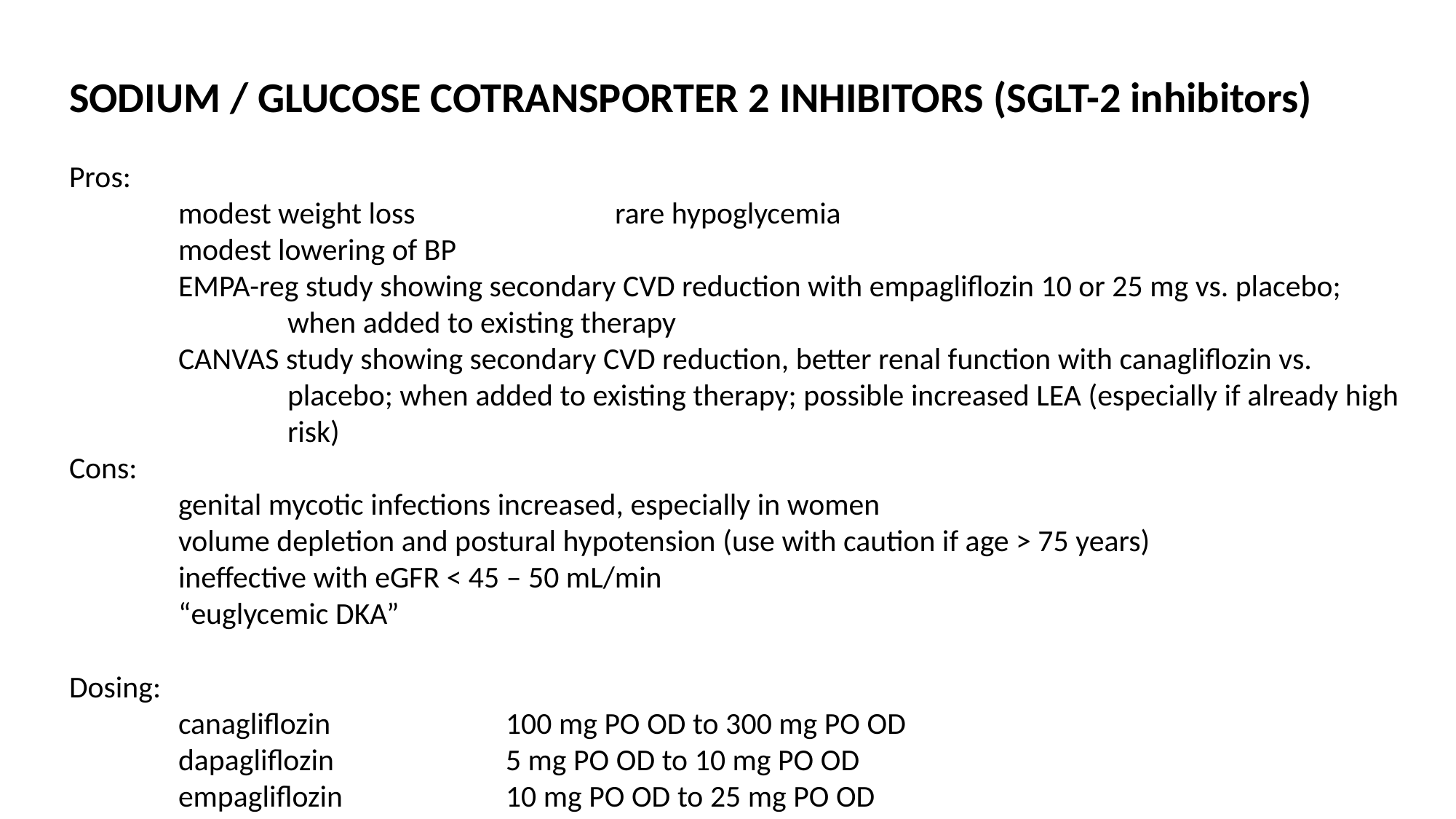

SODIUM / GLUCOSE COTRANSPORTER 2 INHIBITORS (SGLT-2 inhibitors)

Pros:
	modest weight loss		rare hypoglycemia
	modest lowering of BP
	EMPA-reg study showing secondary CVD reduction with empagliflozin 10 or 25 mg vs. placebo; 			when added to existing therapy
	CANVAS study showing secondary CVD reduction, better renal function with canagliflozin vs.
		placebo; when added to existing therapy; possible increased LEA (especially if already high 		risk)
Cons:
	genital mycotic infections increased, especially in women
	volume depletion and postural hypotension (use with caution if age > 75 years)
	ineffective with eGFR < 45 – 50 mL/min
	“euglycemic DKA”

Dosing:
	canagliflozin	 	100 mg PO OD to 300 mg PO OD
	dapagliflozin		5 mg PO OD to 10 mg PO OD
	empagliflozin		10 mg PO OD to 25 mg PO OD